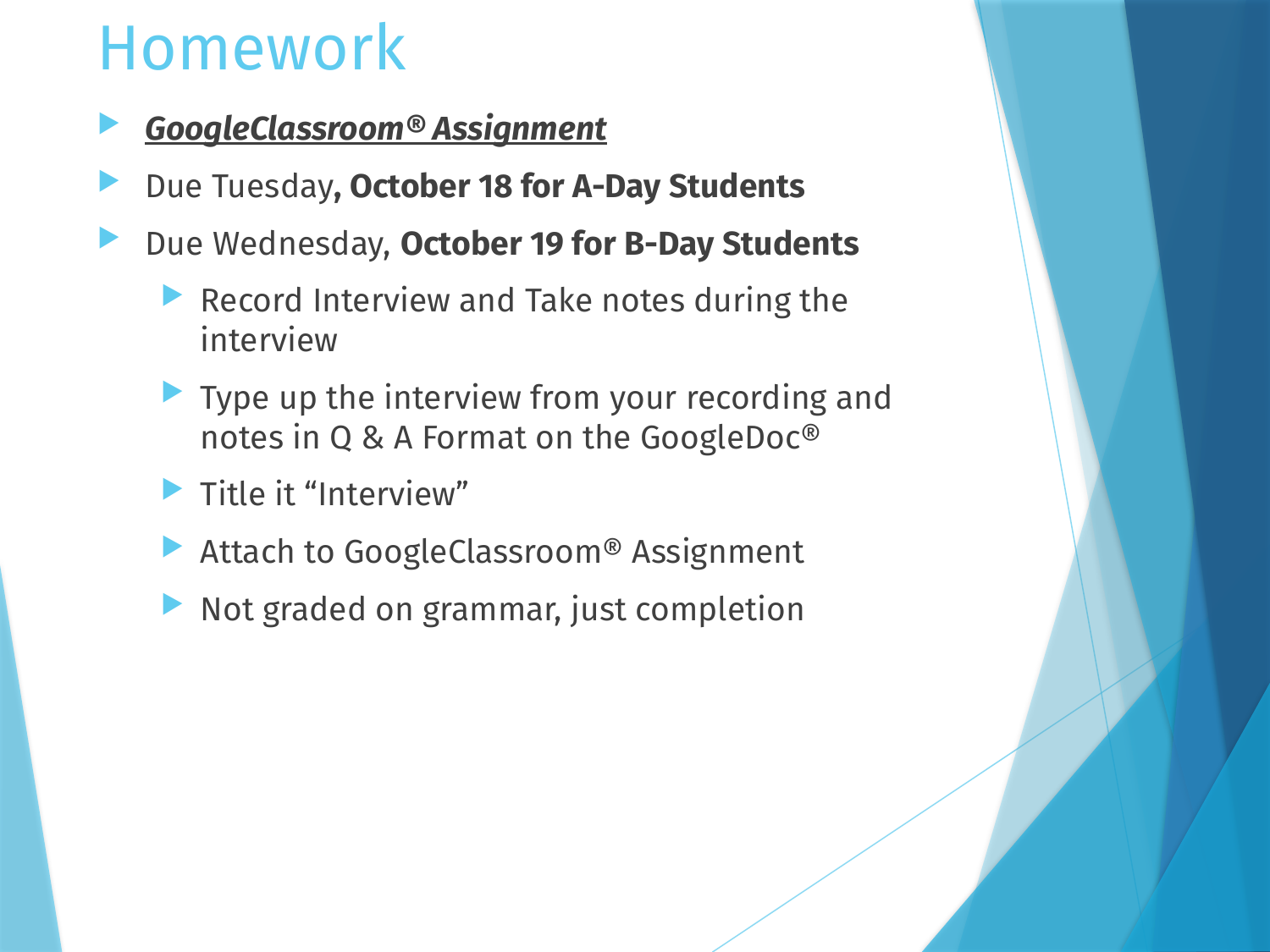

# Homework
GoogleClassroom® Assignment
Due Tuesday, October 18 for A-Day Students
Due Wednesday, October 19 for B-Day Students
Record Interview and Take notes during the interview
Type up the interview from your recording and notes in Q & A Format on the GoogleDoc®
Title it “Interview”
Attach to GoogleClassroom® Assignment
Not graded on grammar, just completion